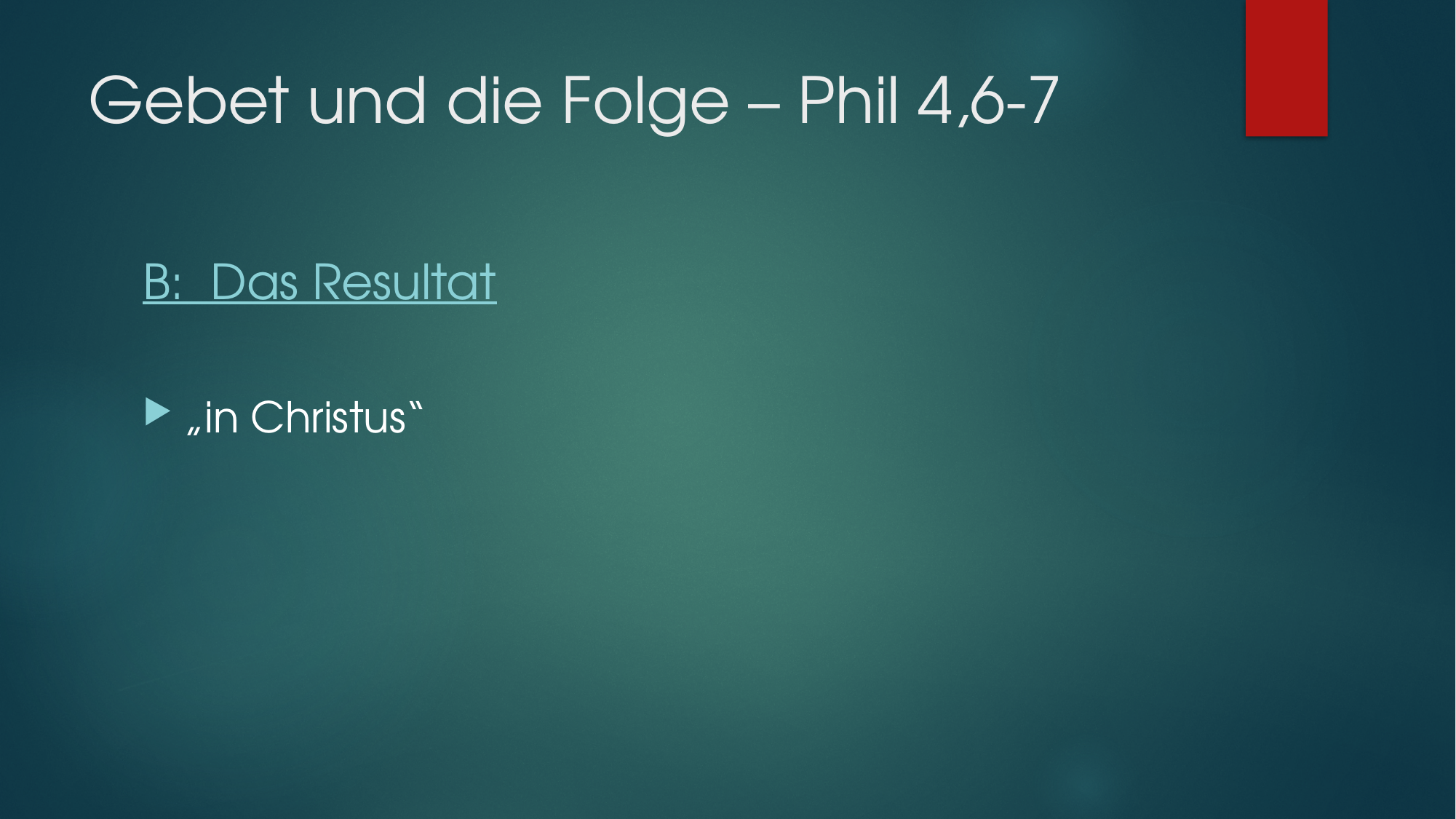

# Gebet und die Folge – Phil 4,6-7
B:  Das Resultat

„in Christus“